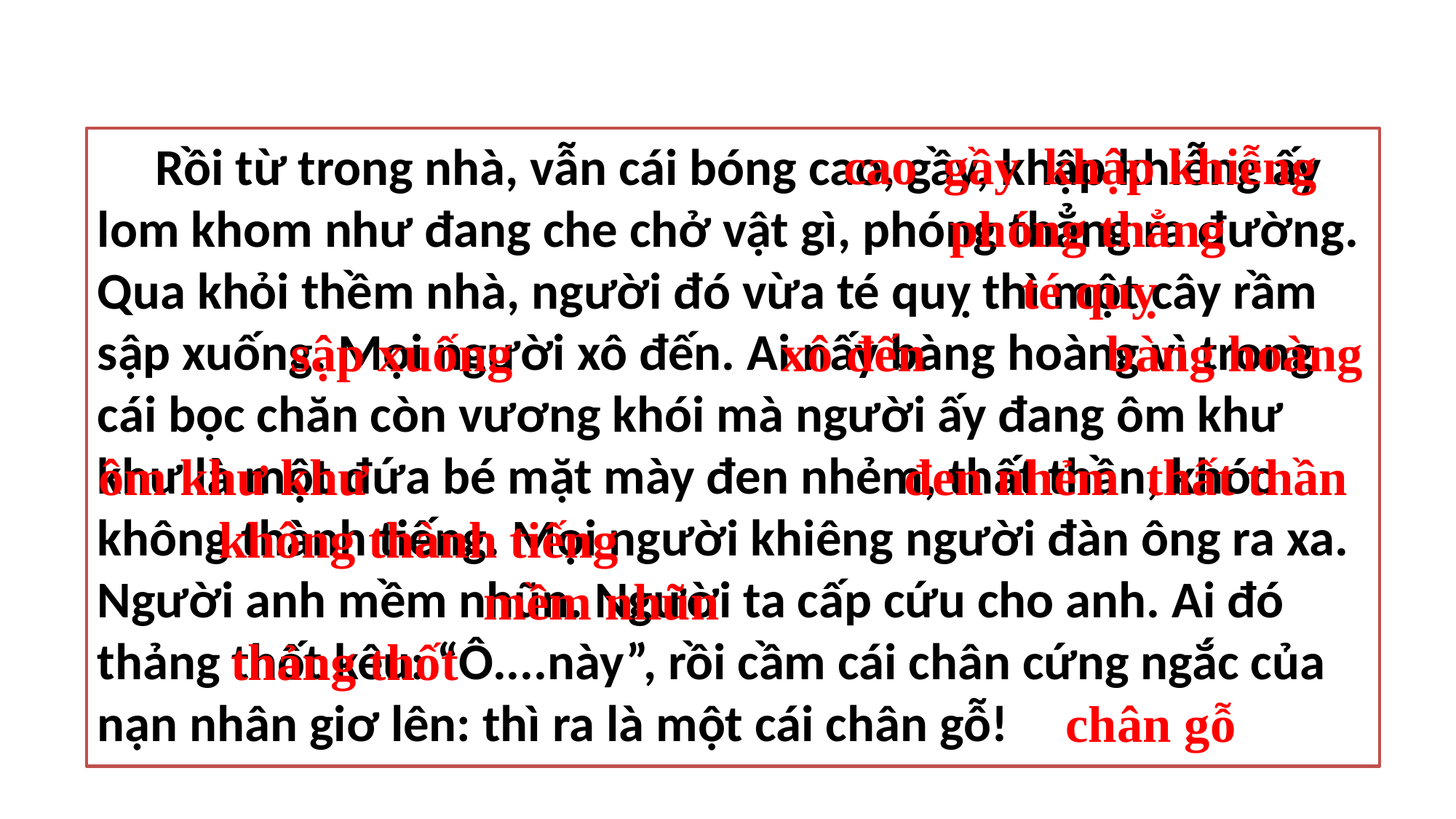

cao
gầy
khập khiễng
     Rồi từ trong nhà, vẫn cái bóng cao, gầy, khập khiễng ấy lom khom như đang che chở vật gì, phóng thẳng ra đường. Qua khỏi thềm nhà, người đó vừa té quỵ thì một cây rầm sập xuống. Mọi người xô đến. Ai nấy bàng hoàng vì trong cái bọc chăn còn vương khói mà người ấy đang ôm khư khư là một đứa bé mặt mày đen nhẻm, thất thần, khóc không thành tiếng. Mọi người khiêng người đàn ông ra xa. Người anh mềm nhũn. Người ta cấp cứu cho anh. Ai đó thảng thốt kêu: “Ô....này”, rồi cầm cái chân cứng ngắc của nạn nhân giơ lên: thì ra là một cái chân gỗ!
phóng thẳng
té quỵ
sập xuống
xô đến
bàng hoàng
ôm khư khư
đen nhẻm
thất thần
không thành tiếng
mềm nhũn
thảng thốt
chân gỗ